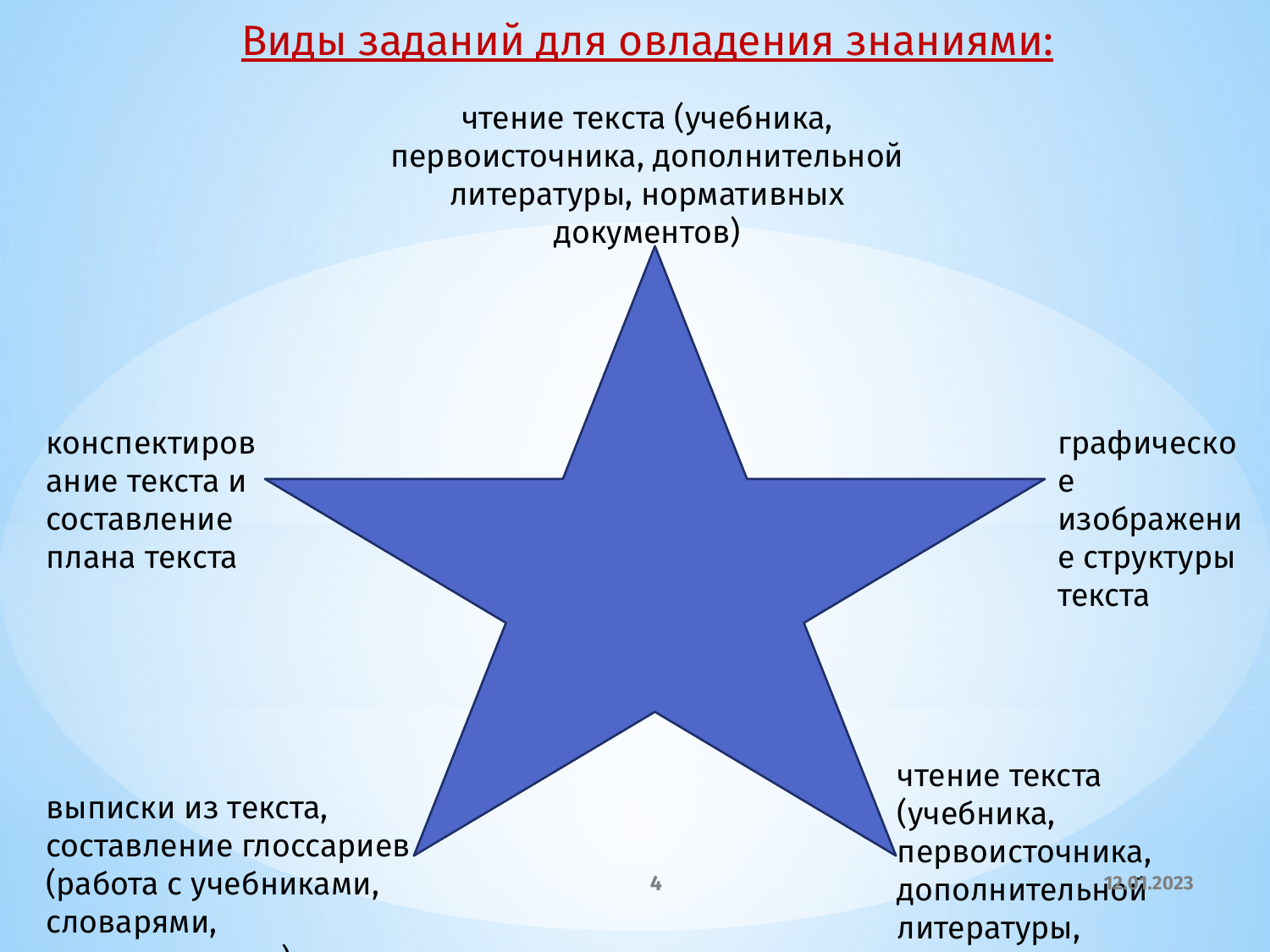

Виды заданий для овладения знаниями:
чтение текста (учебника, первоисточника, дополнительной литературы, нормативных документов)

конспектирование текста и составление плана текста
графическое изображение структуры текста
чтение текста (учебника, первоисточника, дополнительной литературы, нормативных документов)
выписки из текста, составление глоссариев (работа с учебниками, словарями, справочниками)
4
12.01.2023